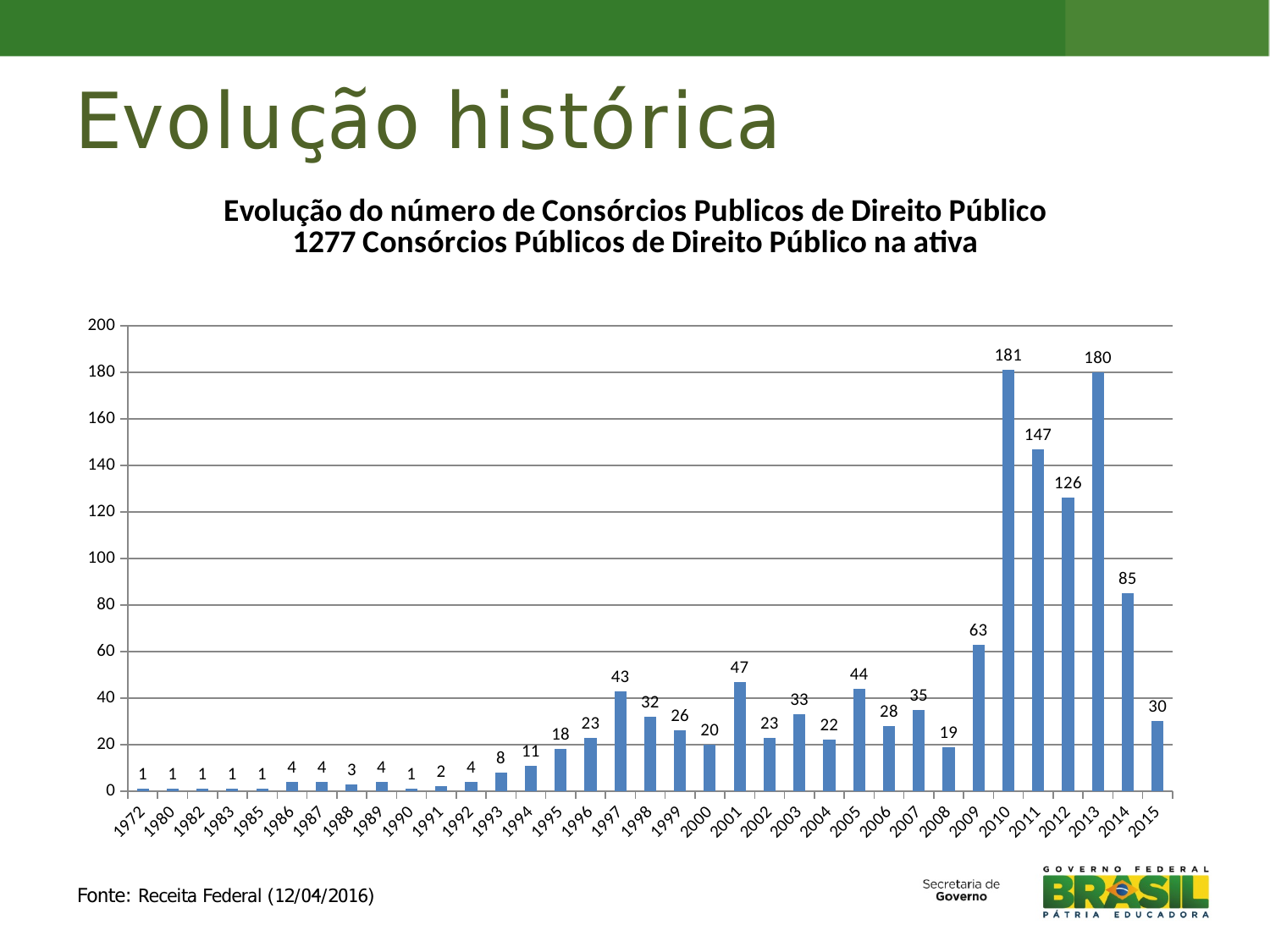

# Evolução histórica

### Chart: Evolução do número de Consórcios Publicos de Direito Público
1277 Consórcios Públicos de Direito Público na ativa

| Category |  |
|---|---|
| 1972 | 1.0 |
| 1980 | 1.0 |
| 1982 | 1.0 |
| 1983 | 1.0 |
| 1985 | 1.0 |
| 1986 | 4.0 |
| 1987 | 4.0 |
| 1988 | 3.0 |
| 1989 | 4.0 |
| 1990 | 1.0 |
| 1991 | 2.0 |
| 1992 | 4.0 |
| 1993 | 8.0 |
| 1994 | 11.0 |
| 1995 | 18.0 |
| 1996 | 23.0 |
| 1997 | 43.0 |
| 1998 | 32.0 |
| 1999 | 26.0 |
| 2000 | 20.0 |
| 2001 | 47.0 |
| 2002 | 23.0 |
| 2003 | 33.0 |
| 2004 | 22.0 |
| 2005 | 44.0 |
| 2006 | 28.0 |
| 2007 | 35.0 |
| 2008 | 19.0 |
| 2009 | 63.0 |
| 2010 | 181.0 |
| 2011 | 147.0 |
| 2012 | 126.0 |
| 2013 | 180.0 |
| 2014 | 85.0 |
| 2015 | 30.0 |
Fonte: Receita Federal (12/04/2016)